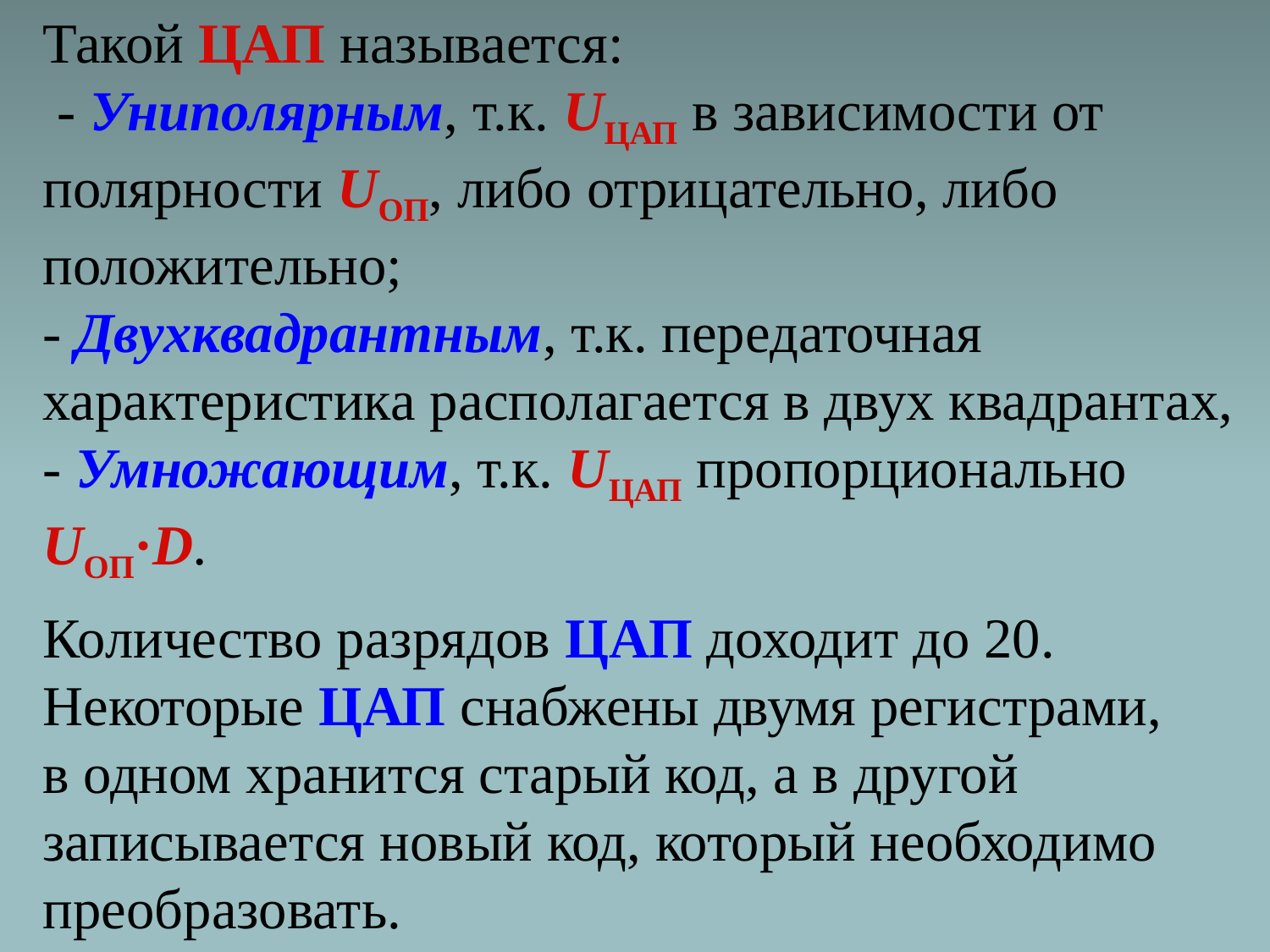

Такой ЦАП называется:
 - Униполярным, т.к. UЦАП в зависимости от полярности UОП, либо отрицательно, либо положительно;
- Двухквадрантным, т.к. передаточная характеристика располагается в двух квадрантах,
- Умножающим, т.к. UЦАП пропорционально UОП·D.

Количество разрядов ЦАП доходит до 20.
Некоторые ЦАП снабжены двумя регистрами,
в одном хранится старый код, а в другой записывается новый код, который необходимо преобразовать.